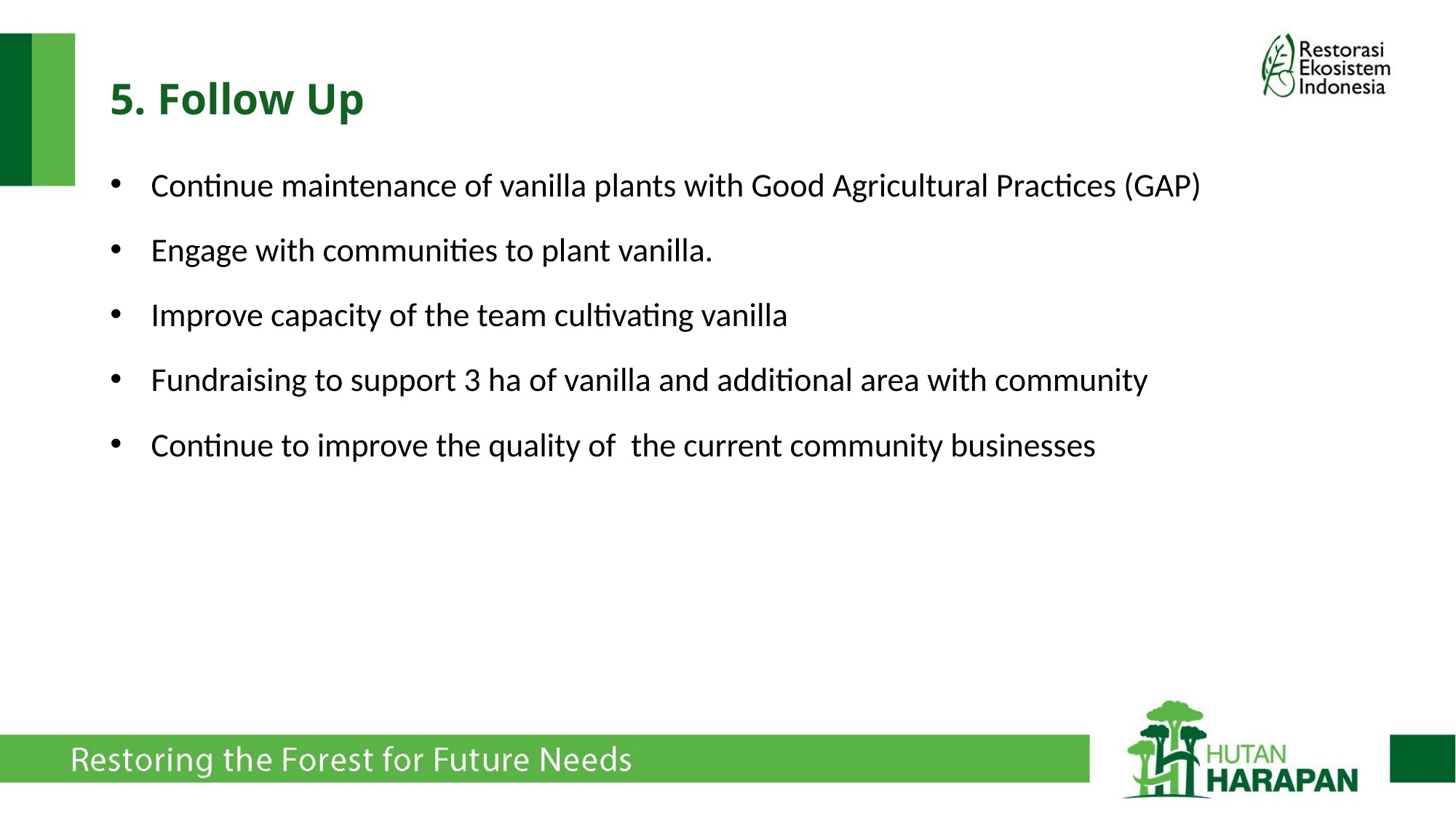

5. Follow Up

Continue maintenance of vanilla plants with Good Agricultural Practices (GAP)
Engage with communities to plant vanilla.
Improve capacity of the team cultivating vanilla
Fundraising to support 3 ha of vanilla and additional area with community
Continue to improve the quality of  the current community businesses